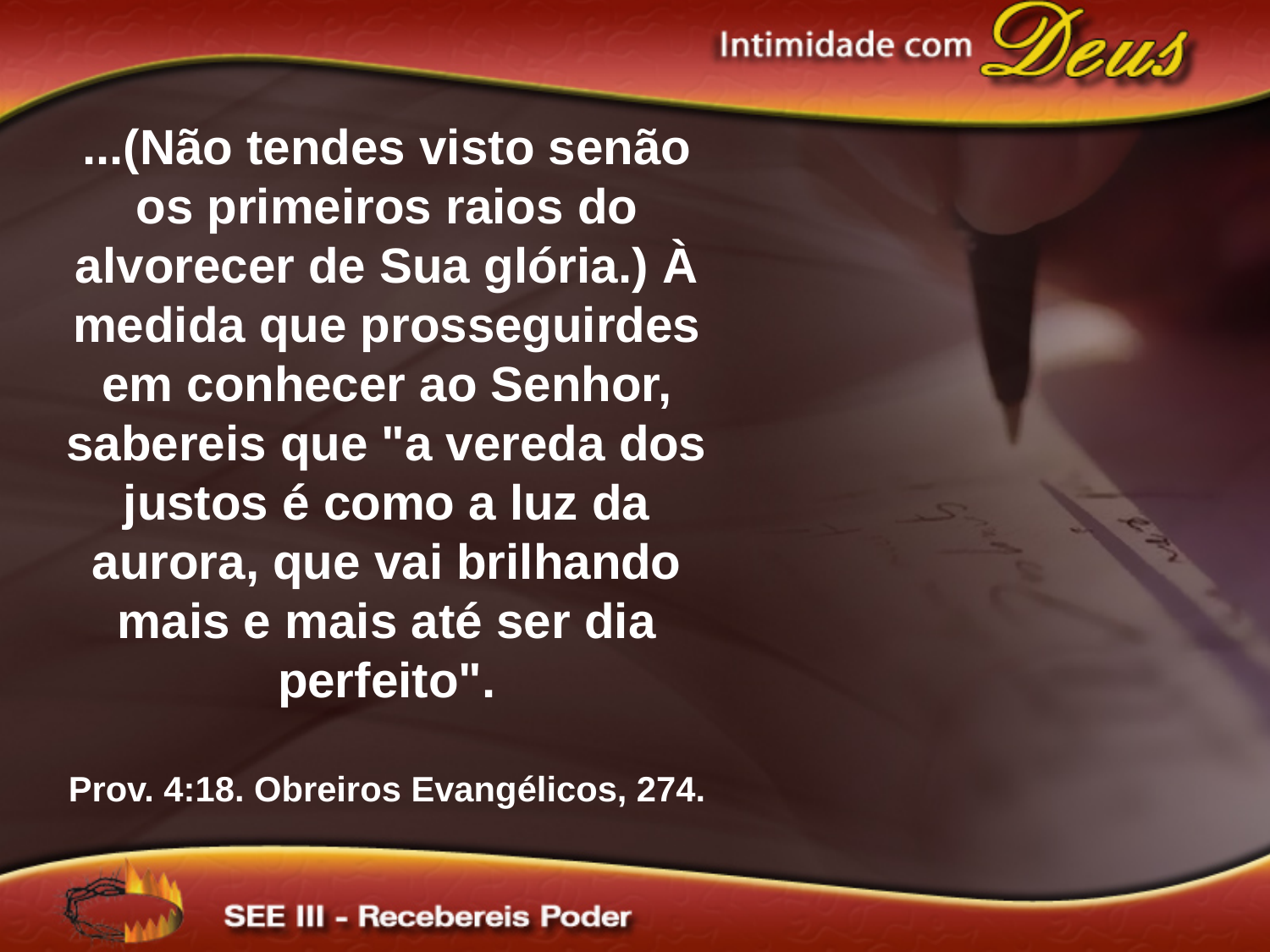

...(Não tendes visto senão os primeiros raios do alvorecer de Sua glória.) À medida que prosseguirdes em conhecer ao Senhor, sabereis que "a vereda dos justos é como a luz da aurora, que vai brilhando mais e mais até ser dia perfeito".

Prov. 4:18. Obreiros Evangélicos, 274.